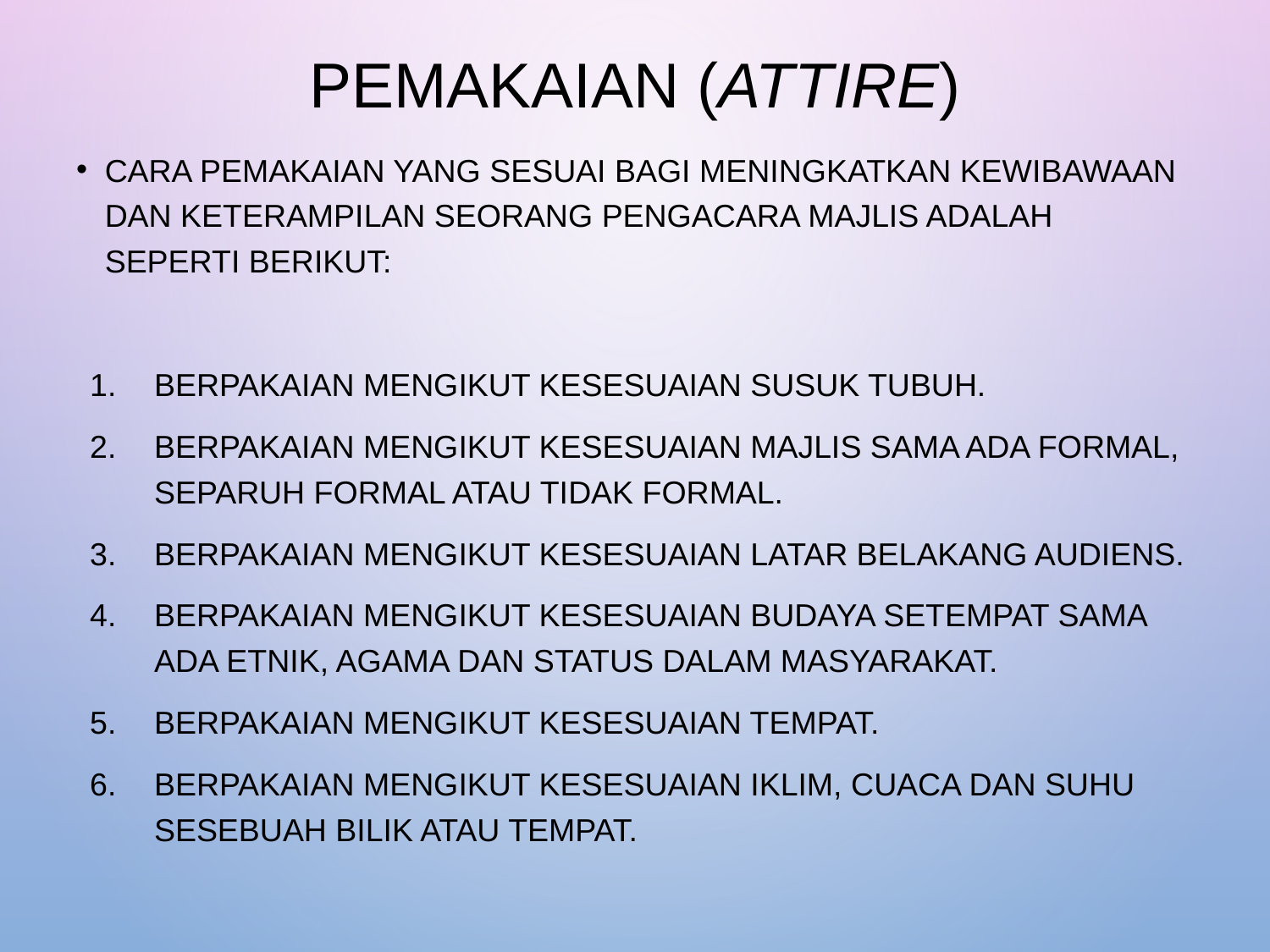

# PEMAKAIAN (ATTIRE)
Cara pemakaian yang sesuai bagi meningkatkan kewibawaan dan keterampilan seorang pengacara majlis adalah seperti berikut:

Berpakaian mengikut kesesuaian susuk tubuh.
Berpakaian mengikut kesesuaian majlis sama ada formal, separuh formal atau tidak formal.
Berpakaian mengikut kesesuaian latar belakang audiens.
Berpakaian mengikut kesesuaian budaya setempat sama ada etnik, agama dan status dalam masyarakat.
Berpakaian mengikut kesesuaian tempat.
Berpakaian mengikut kesesuaian iklim, cuaca dan suhu sesebuah bilik atau tempat.